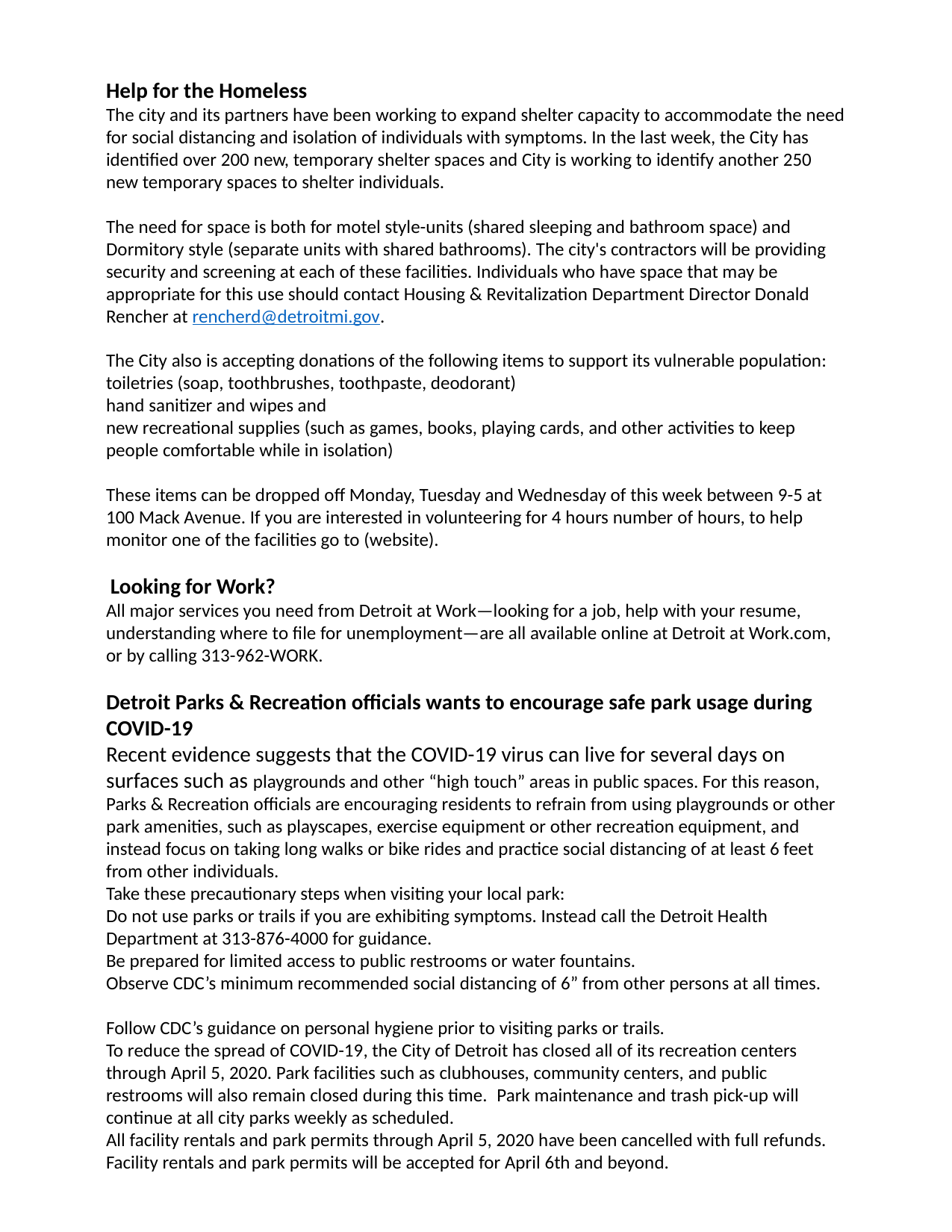

Help for the Homeless
The city and its partners have been working to expand shelter capacity to accommodate the need for social distancing and isolation of individuals with symptoms. In the last week, the City has identified over 200 new, temporary shelter spaces and City is working to identify another 250 new temporary spaces to shelter individuals.

The need for space is both for motel style-units (shared sleeping and bathroom space) and Dormitory style (separate units with shared bathrooms). The city's contractors will be providing security and screening at each of these facilities. Individuals who have space that may be appropriate for this use should contact Housing & Revitalization Department Director Donald Rencher at rencherd@detroitmi.gov.

The City also is accepting donations of the following items to support its vulnerable population:
toiletries (soap, toothbrushes, toothpaste, deodorant)
hand sanitizer and wipes and
new recreational supplies (such as games, books, playing cards, and other activities to keep people comfortable while in isolation)

These items can be dropped off Monday, Tuesday and Wednesday of this week between 9-5 at 100 Mack Avenue. If you are interested in volunteering for 4 hours number of hours, to help monitor one of the facilities go to (website).

 Looking for Work?
All major services you need from Detroit at Work—looking for a job, help with your resume, understanding where to file for unemployment—are all available online at Detroit at Work.com, or by calling 313-962-WORK.

Detroit Parks & Recreation officials wants to encourage safe park usage during COVID-19
Recent evidence suggests that the COVID-19 virus can live for several days on surfaces such as playgrounds and other “high touch” areas in public spaces. For this reason, Parks & Recreation officials are encouraging residents to refrain from using playgrounds or other park amenities, such as playscapes, exercise equipment or other recreation equipment, and instead focus on taking long walks or bike rides and practice social distancing of at least 6 feet from other individuals.
Take these precautionary steps when visiting your local park:
Do not use parks or trails if you are exhibiting symptoms. Instead call the Detroit Health Department at 313-876-4000 for guidance.
Be prepared for limited access to public restrooms or water fountains.
Observe CDC’s minimum recommended social distancing of 6” from other persons at all times.

Follow CDC’s guidance on personal hygiene prior to visiting parks or trails.
To reduce the spread of COVID-19, the City of Detroit has closed all of its recreation centers through April 5, 2020. Park facilities such as clubhouses, community centers, and public restrooms will also remain closed during this time.  Park maintenance and trash pick-up will continue at all city parks weekly as scheduled.
All facility rentals and park permits through April 5, 2020 have been cancelled with full refunds.  Facility rentals and park permits will be accepted for April 6th and beyond.